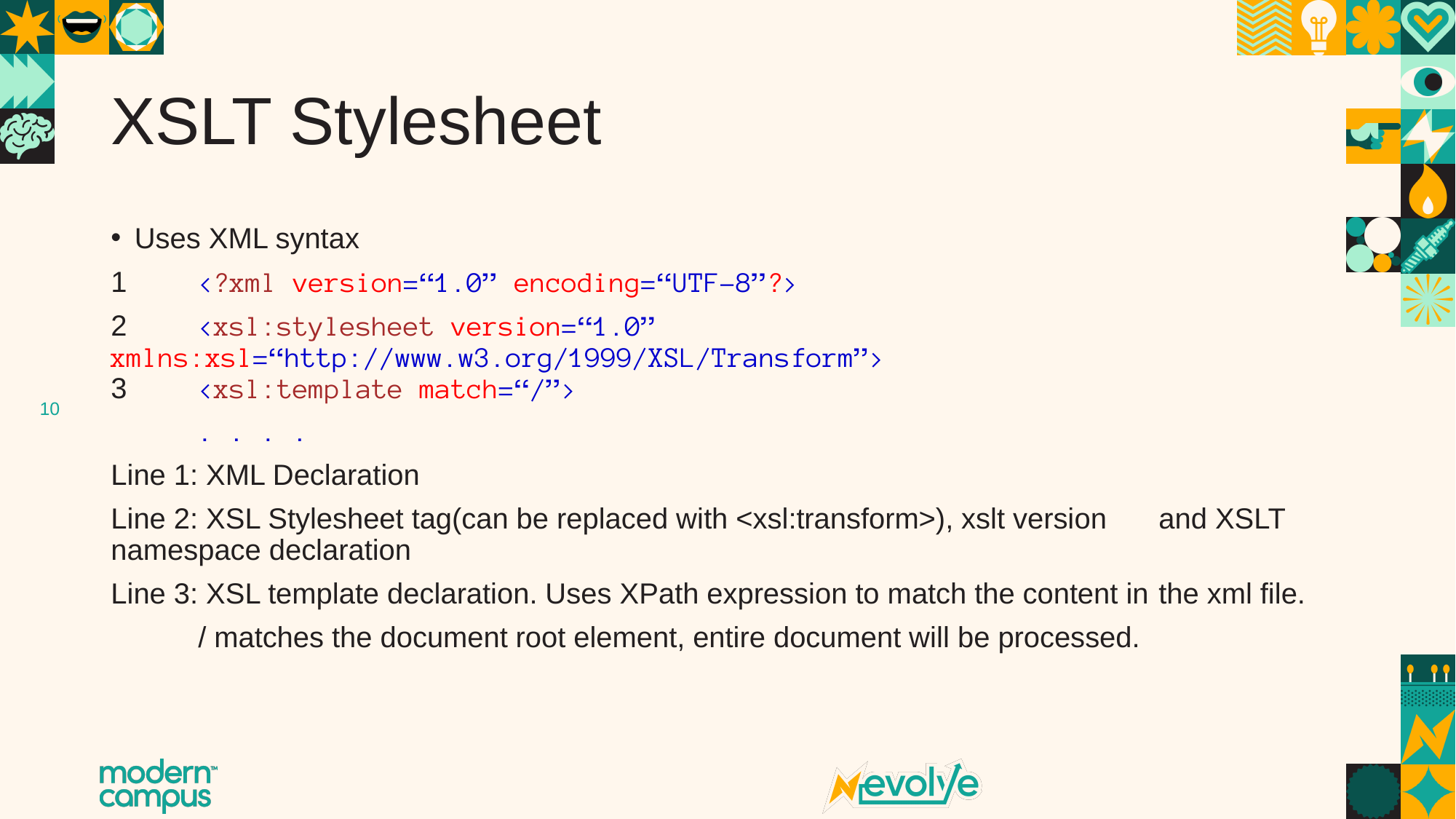

# XSLT Stylesheet
Uses XML syntax
1	<?xml version=“1.0” encoding=“UTF-8”?>
2	<xsl:stylesheet version=“1.0” 	xmlns:xsl=“http://www.w3.org/1999/XSL/Transform”>
3	<xsl:template match=“/”>
	. . . .
Line 1: XML Declaration
Line 2: XSL Stylesheet tag(can be replaced with <xsl:transform>), xslt version 	and XSLT 	namespace declaration
Line 3: XSL template declaration. Uses XPath expression to match the content in 	the xml file.
	/ matches the document root element, entire document will be processed.